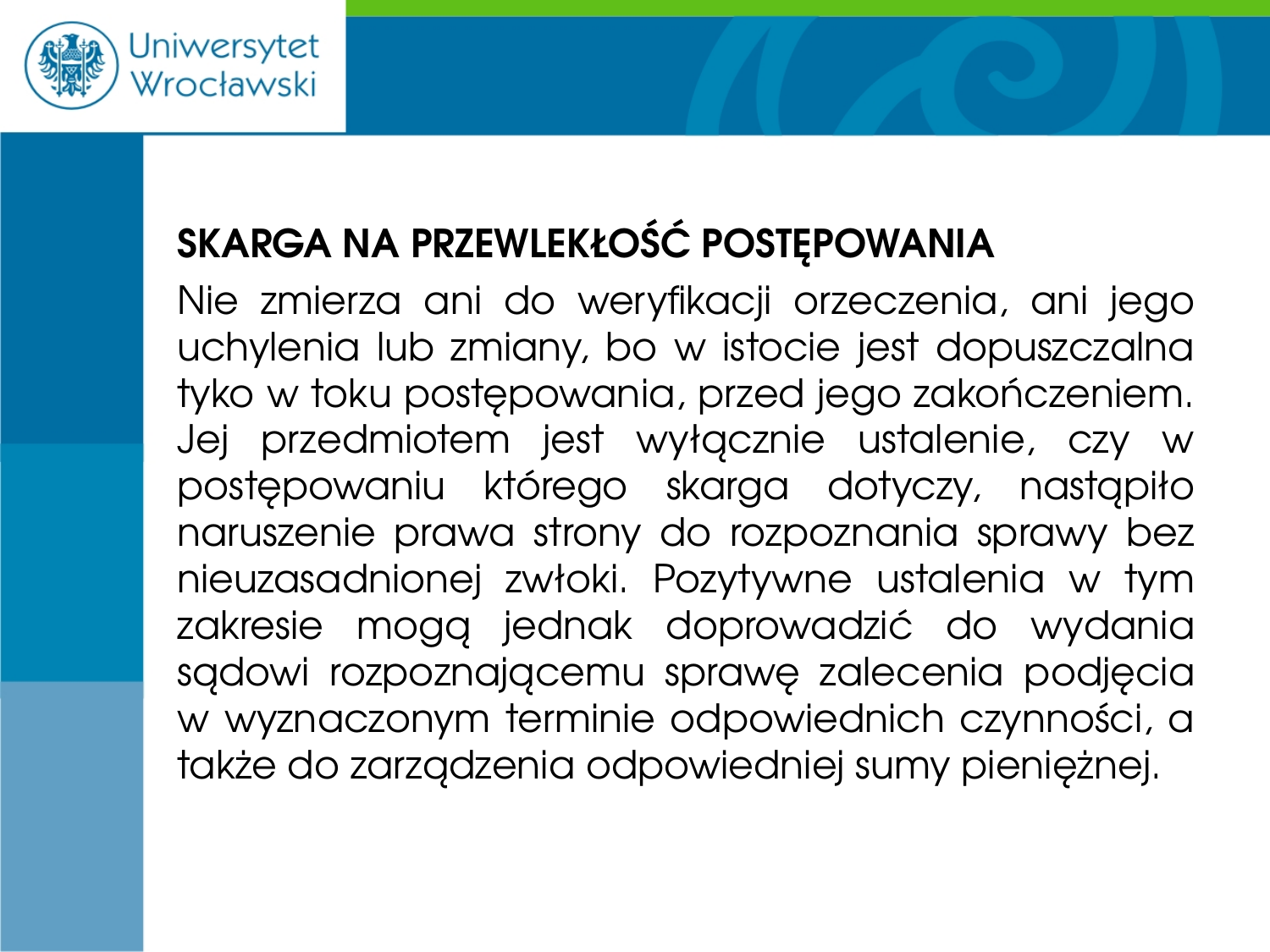

#

SKARGA NA PRZEWLEKŁOŚĆ POSTĘPOWANIA
Nie zmierza ani do weryfikacji orzeczenia, ani jego uchylenia lub zmiany, bo w istocie jest dopuszczalna tyko w toku postępowania, przed jego zakończeniem. Jej przedmiotem jest wyłącznie ustalenie, czy w postępowaniu którego skarga dotyczy, nastąpiło naruszenie prawa strony do rozpoznania sprawy bez nieuzasadnionej zwłoki. Pozytywne ustalenia w tym zakresie mogą jednak doprowadzić do wydania sądowi rozpoznającemu sprawę zalecenia podjęcia w wyznaczonym terminie odpowiednich czynności, a także do zarządzenia odpowiedniej sumy pieniężnej.